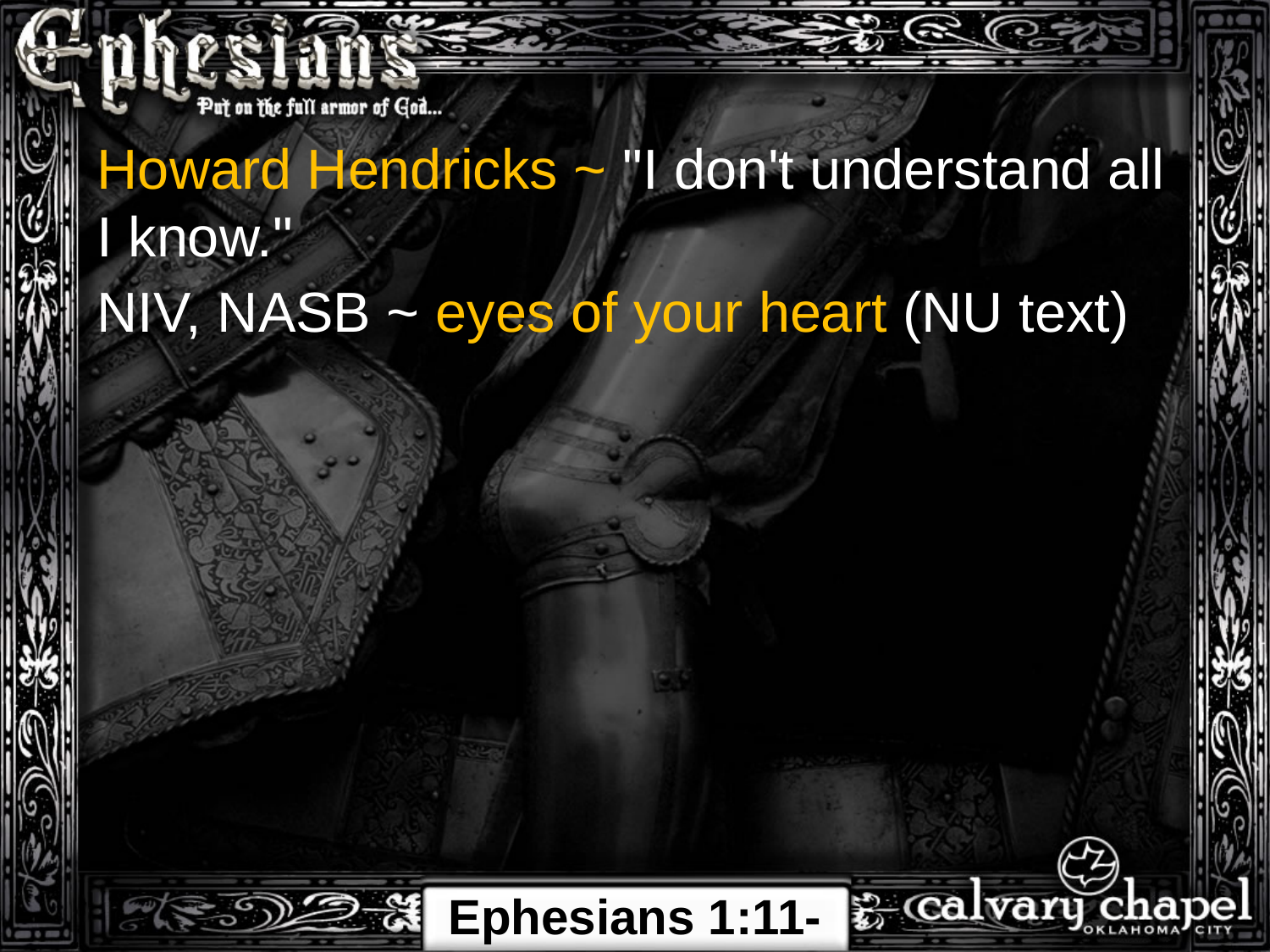

Howard Hendricks ~ "I don't understand all I know."
NIV, NASB ~ eyes of your heart (NU text)
Ephesians 1:11-23